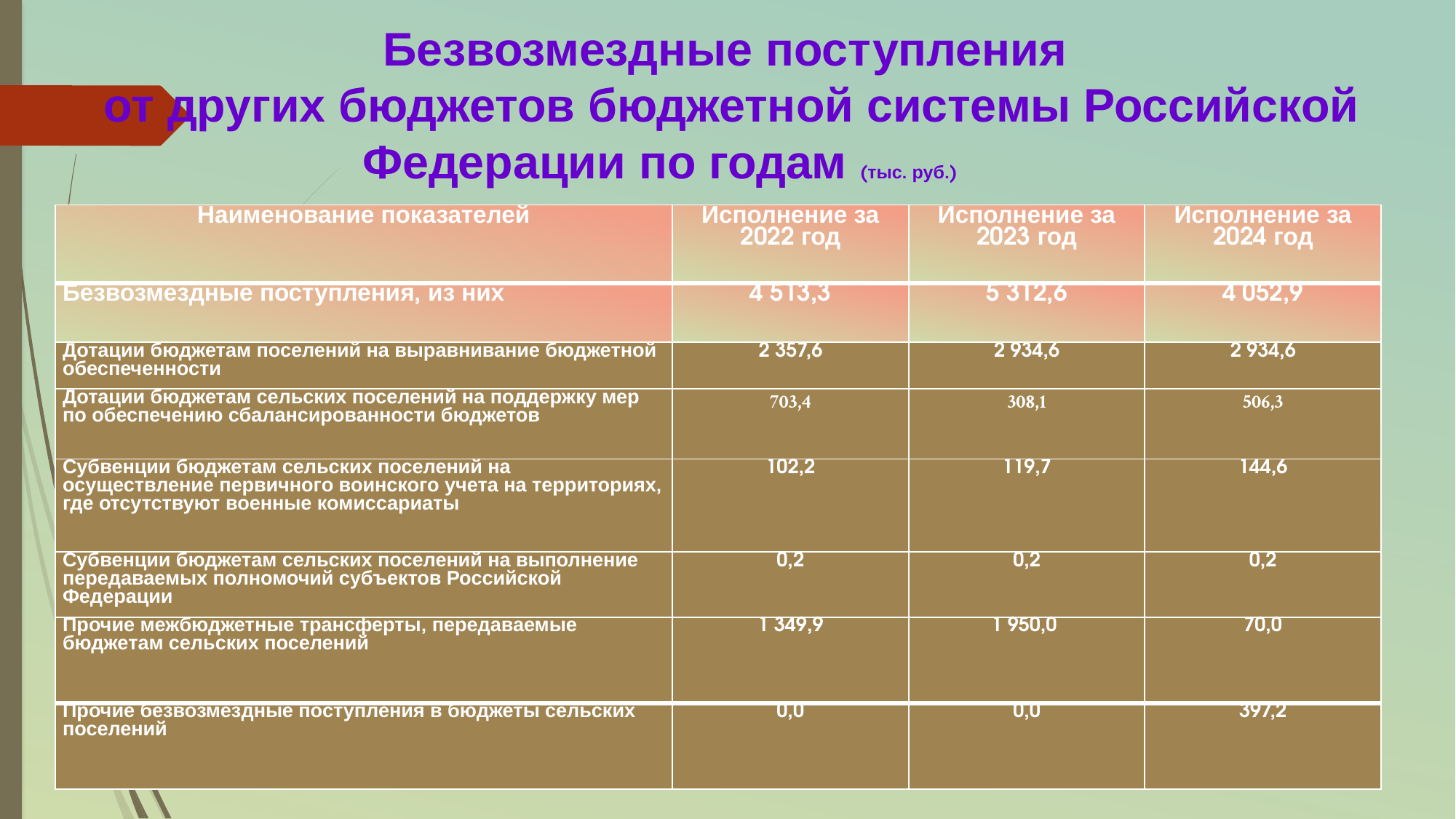

# Безвозмездные поступления от других бюджетов бюджетной системы Российской Федерации по годам (тыс. руб.)
| Наименование показателей | Исполнение за 2022 год | Исполнение за 2023 год | Исполнение за 2024 год |
| --- | --- | --- | --- |
| Безвозмездные поступления, из них | 4 513,3 | 5 312,6 | 4 052,9 |
| Дотации бюджетам поселений на выравнивание бюджетной обеспеченности | 2 357,6 | 2 934,6 | 2 934,6 |
| Дотации бюджетам сельских поселений на поддержку мер по обеспечению сбалансированности бюджетов | 703,4 | 308,1 | 506,3 |
| Субвенции бюджетам сельских поселений на осуществление первичного воинского учета на территориях, где отсутствуют военные комиссариаты | 102,2 | 119,7 | 144,6 |
| Субвенции бюджетам сельских поселений на выполнение передаваемых полномочий субъектов Российской Федерации | 0,2 | 0,2 | 0,2 |
| Прочие межбюджетные трансферты, передаваемые бюджетам сельских поселений | 1 349,9 | 1 950,0 | 70,0 |
| Прочие безвозмездные поступления в бюджеты сельских поселений | 0,0 | 0,0 | 397,2 |